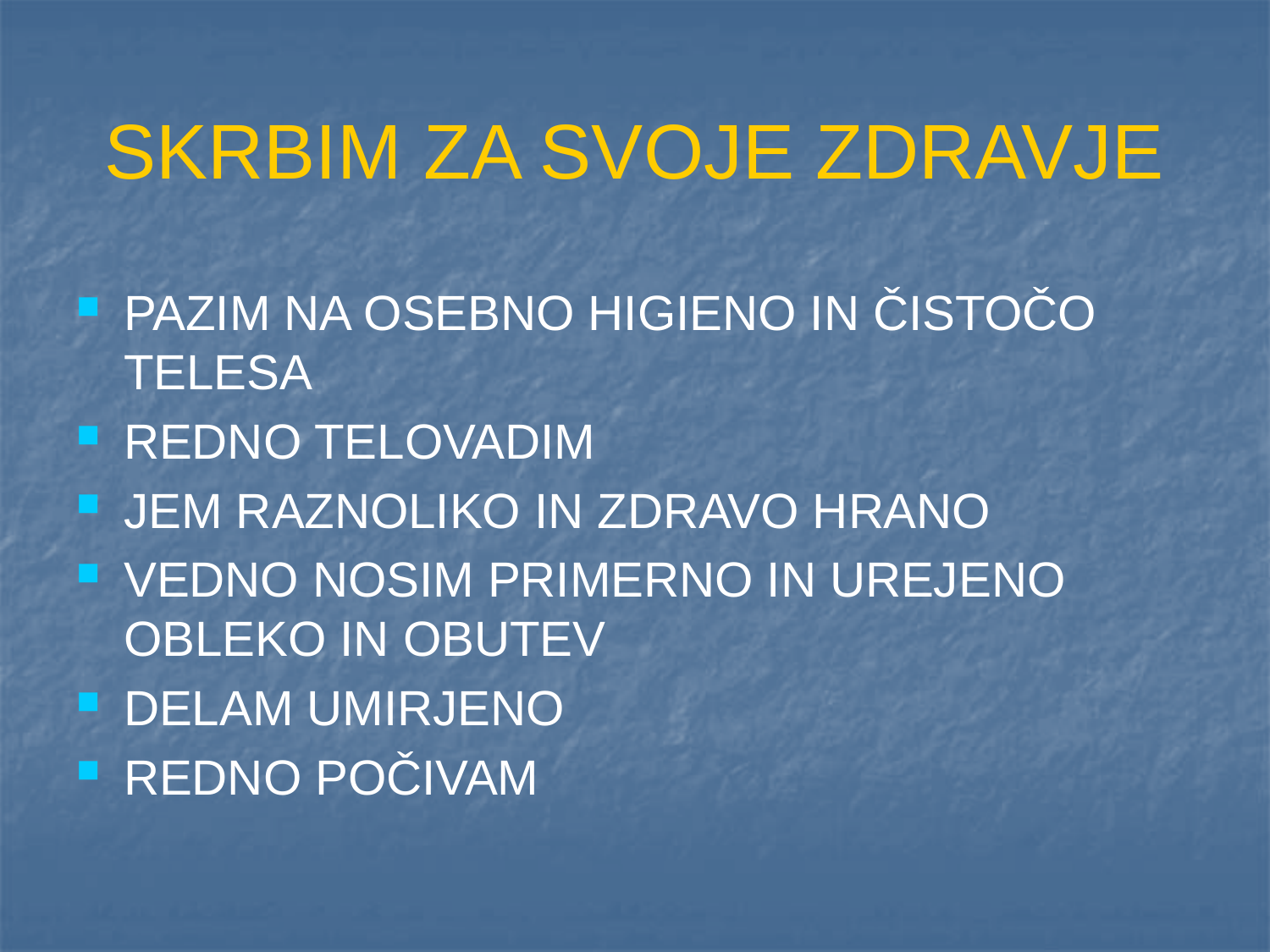

# SKRBIM ZA SVOJE ZDRAVJE
PAZIM NA OSEBNO HIGIENO IN ČISTOČO TELESA
REDNO TELOVADIM
JEM RAZNOLIKO IN ZDRAVO HRANO
VEDNO NOSIM PRIMERNO IN UREJENO OBLEKO IN OBUTEV
DELAM UMIRJENO
REDNO POČIVAM